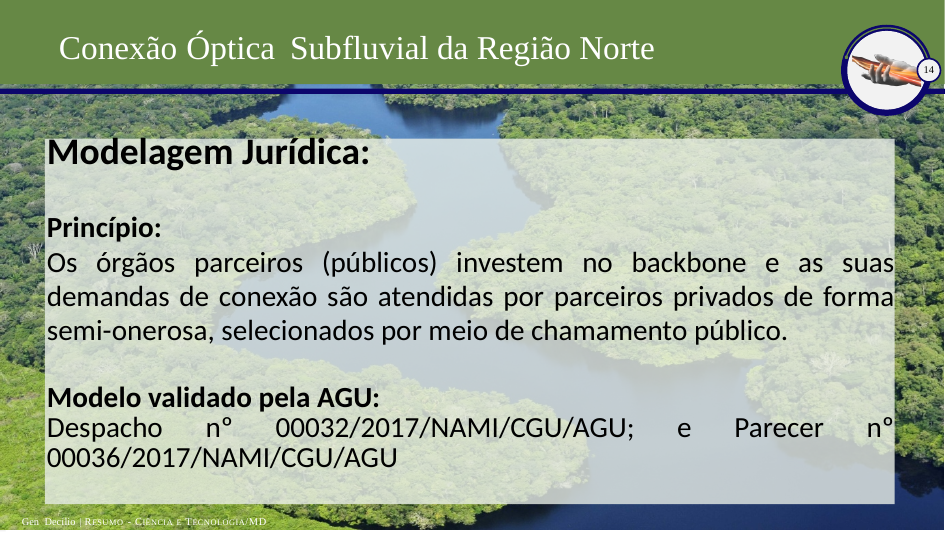

Conexão Óptica Subfluvial da Região Norte

14

Modelagem Jurídica:

Princípio:
Os órgãos parceiros (públicos) investem no backbone e as suas demandas de conexão são atendidas por parceiros privados de forma semi-onerosa, selecionados por meio de chamamento público.

Modelo validado pela AGU:
Despacho nº 00032/2017/NAMI/CGU/AGU; e Parecer nº 00036/2017/NAMI/CGU/AGU

Gen Decílio | RESUMO  - CIÊNCIA E TECNOLOGIA/MD